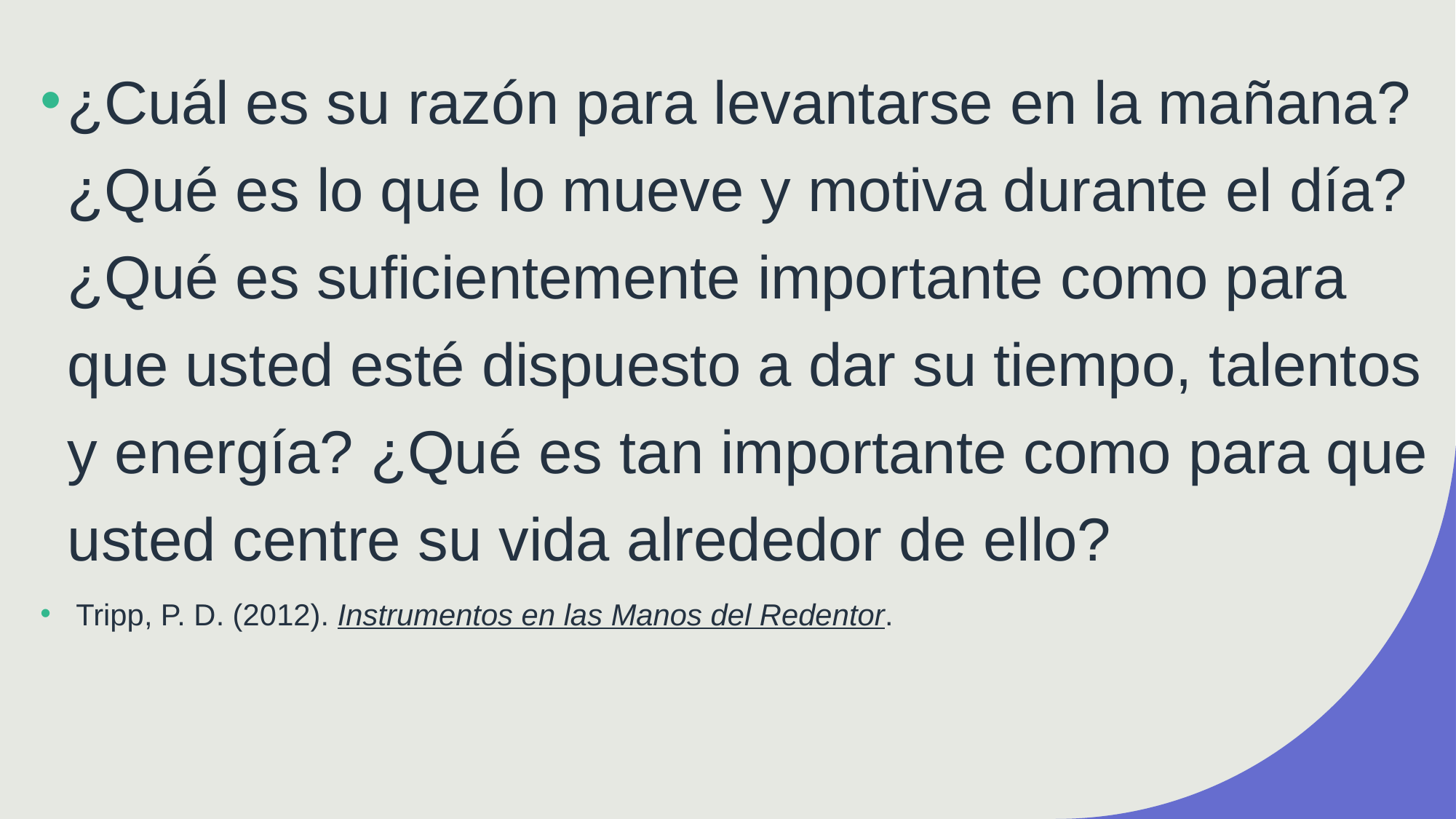

¿Cuál es su razón para levantarse en la mañana? ¿Qué es lo que lo mueve y motiva durante el día? ¿Qué es suficientemente importante como para que usted esté dispuesto a dar su tiempo, talentos y energía? ¿Qué es tan importante como para que usted centre su vida alrededor de ello?
 Tripp, P. D. (2012). Instrumentos en las Manos del Redentor.
#